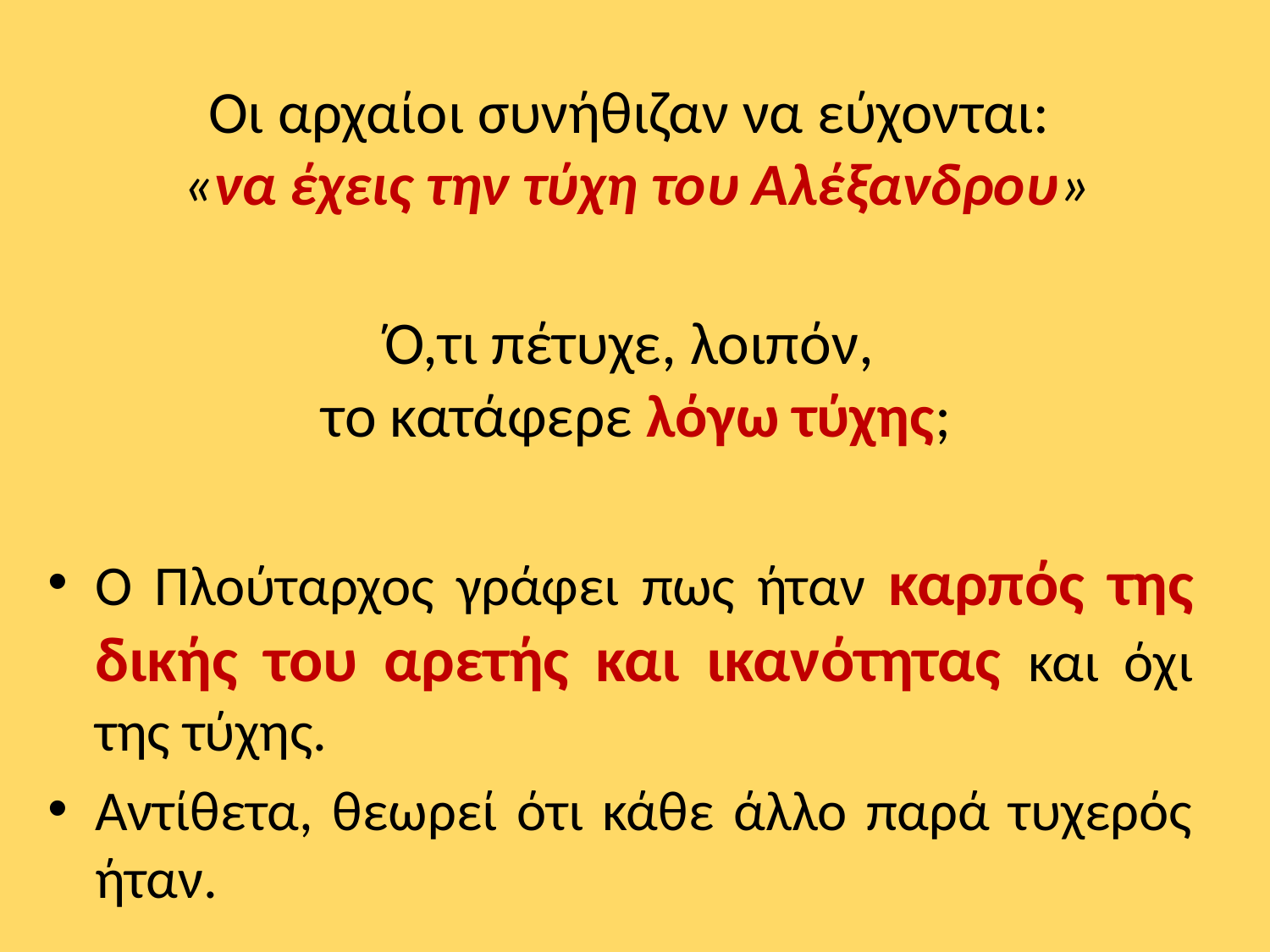

Οι αρχαίοι συνήθιζαν να εύχονται:
«να έχεις την τύχη του Αλέξανδρου»
# Ό,τι πέτυχε, λοιπόν, το κατάφερε λόγω τύχης;
Ο Πλούταρχος γράφει πως ήταν καρπός της δικής του αρετής και ικανότητας και όχι της τύχης.
Αντίθετα, θεωρεί ότι κάθε άλλο παρά τυχερός ήταν.